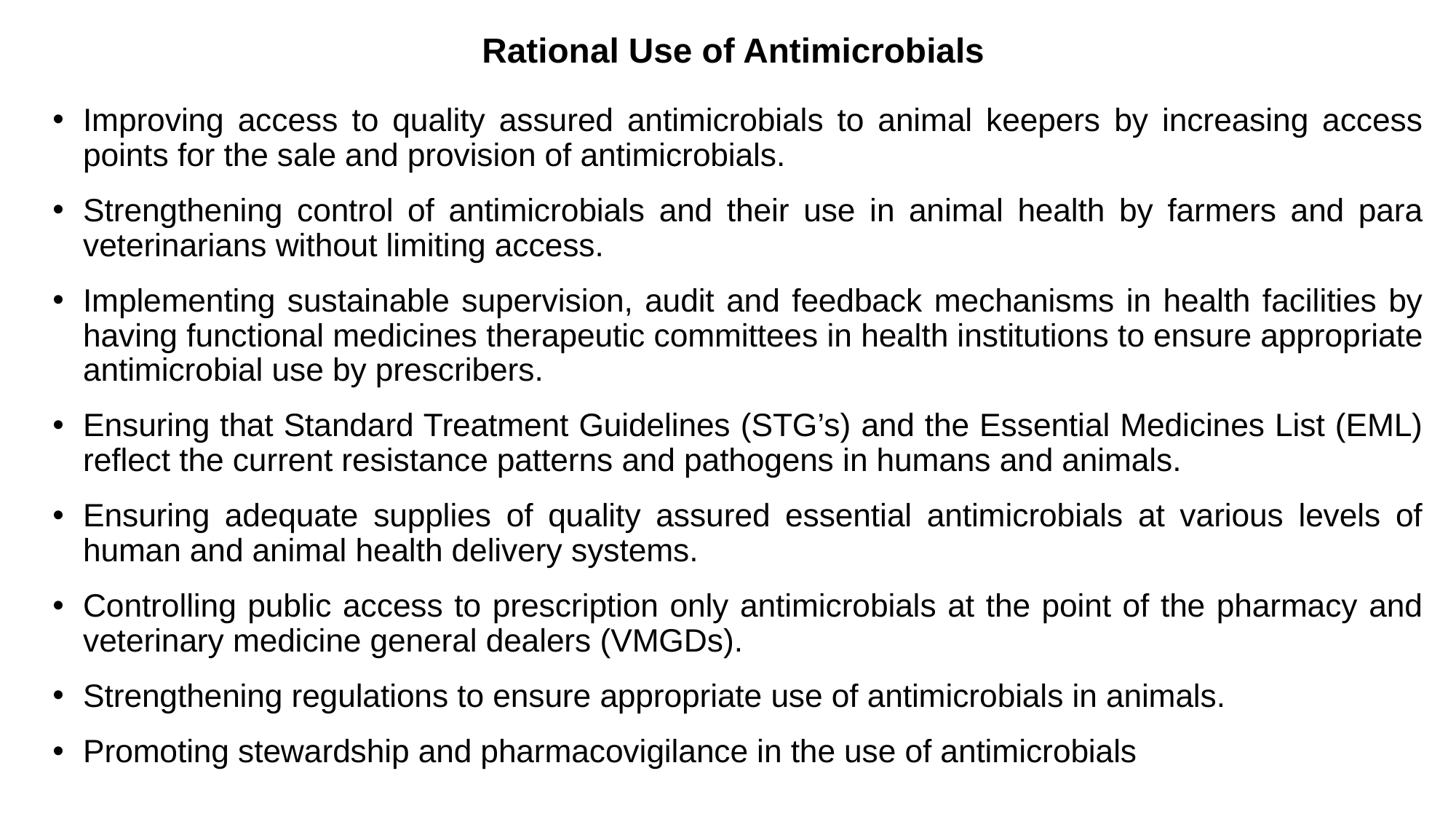

# Rational Use of Antimicrobials
Improving access to quality assured antimicrobials to animal keepers by increasing access points for the sale and provision of antimicrobials.
Strengthening control of antimicrobials and their use in animal health by farmers and para veterinarians without limiting access.
Implementing sustainable supervision, audit and feedback mechanisms in health facilities by having functional medicines therapeutic committees in health institutions to ensure appropriate antimicrobial use by prescribers.
Ensuring that Standard Treatment Guidelines (STG’s) and the Essential Medicines List (EML) reflect the current resistance patterns and pathogens in humans and animals.
Ensuring adequate supplies of quality assured essential antimicrobials at various levels of human and animal health delivery systems.
Controlling public access to prescription only antimicrobials at the point of the pharmacy and veterinary medicine general dealers (VMGDs).
Strengthening regulations to ensure appropriate use of antimicrobials in animals.
Promoting stewardship and pharmacovigilance in the use of antimicrobials